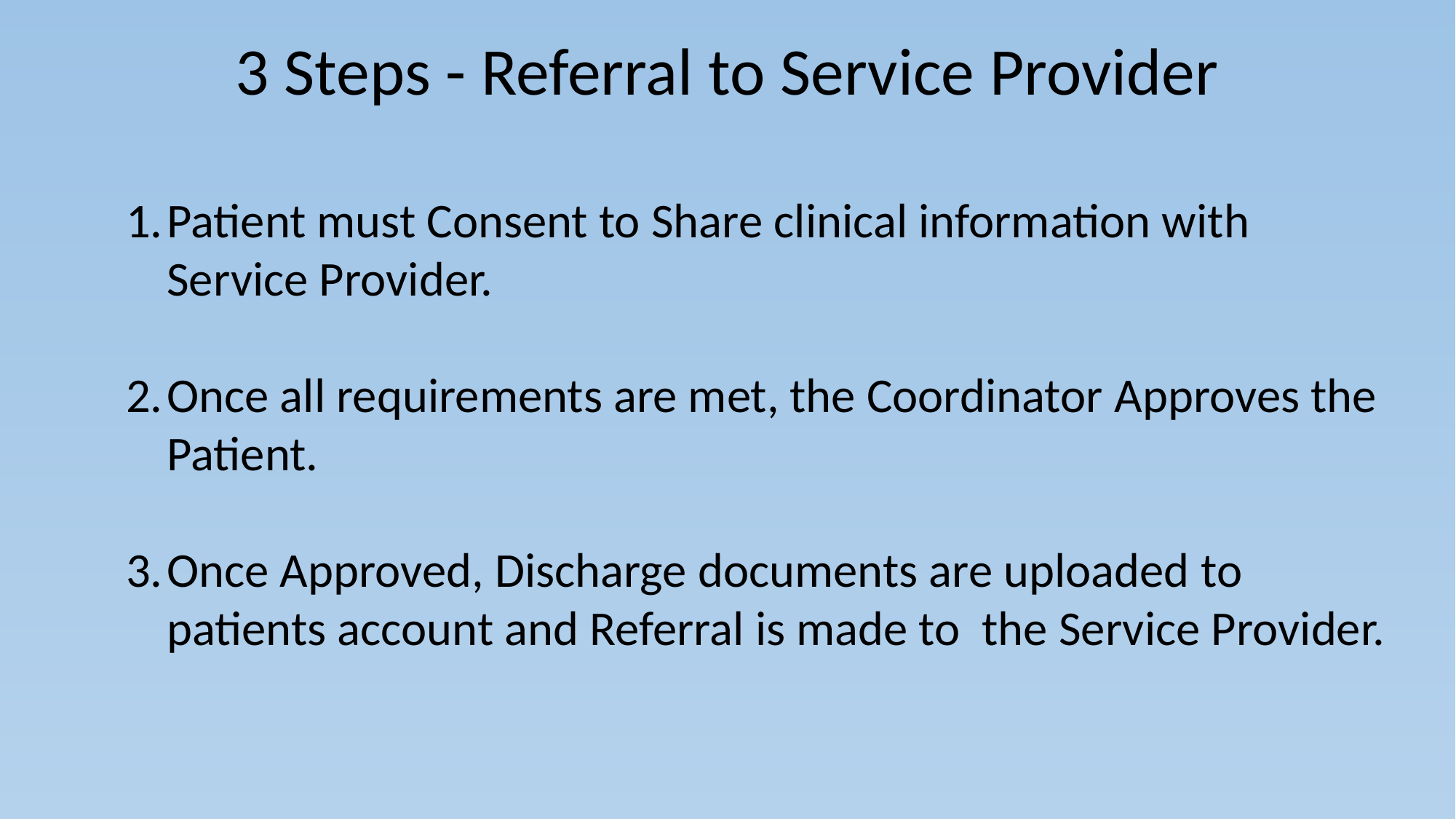

# 3 Steps - Referral to Service Provider
Patient must Consent to Share clinical information with Service Provider.
Once all requirements are met, the Coordinator Approves the Patient.
Once Approved, Discharge documents are uploaded to patients account and Referral is made to  the Service Provider.